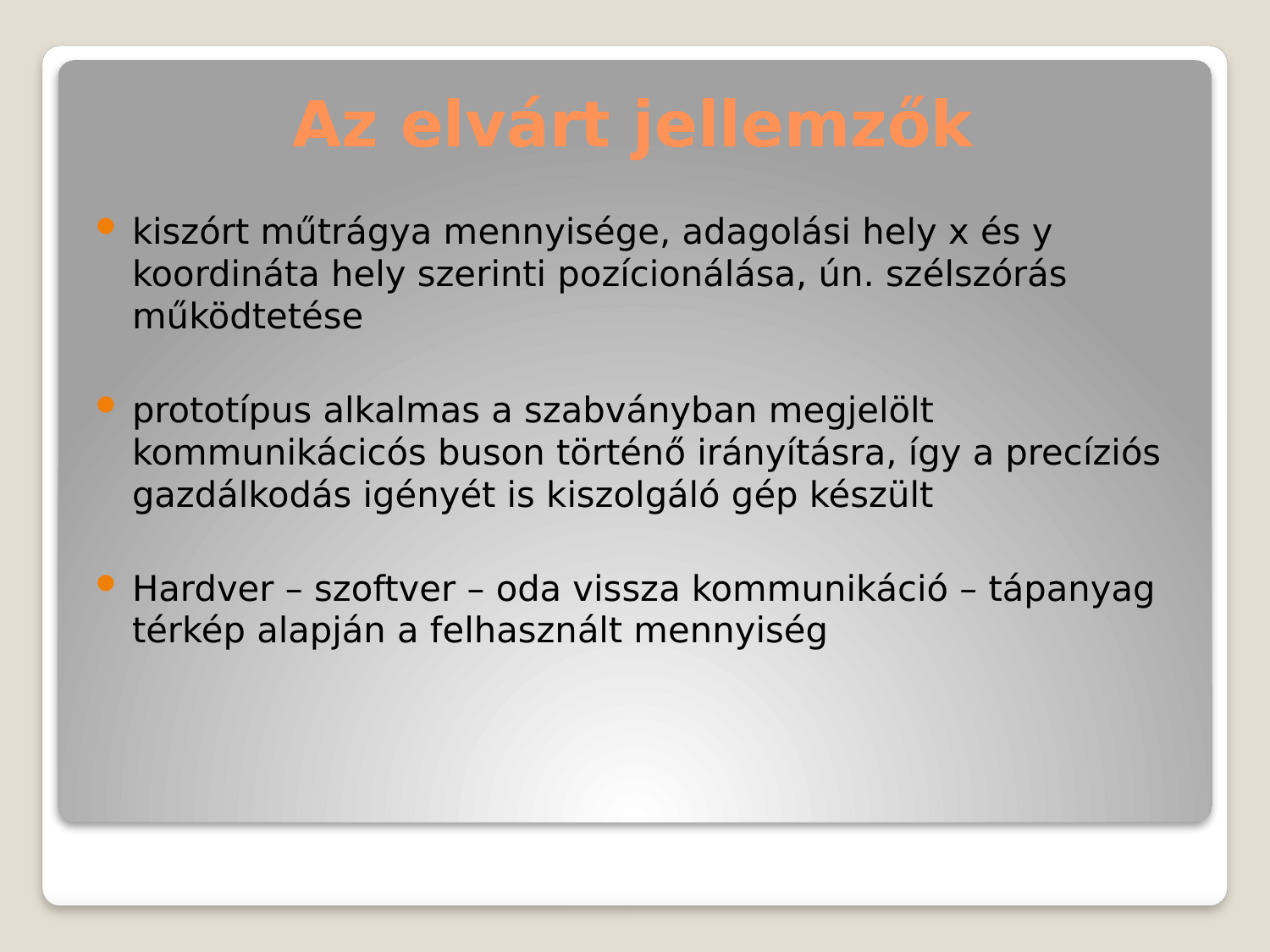

# Az elvárt jellemzők
kiszórt műtrágya mennyisége, adagolási hely x és y koordináta hely szerinti pozícionálása, ún. szélszórás működtetése

prototípus alkalmas a szabványban megjelölt kommunikácicós buson történő irányításra, így a precíziós gazdálkodás igényét is kiszolgáló gép készült

Hardver – szoftver – oda vissza kommunikáció – tápanyag térkép alapján a felhasznált mennyiség